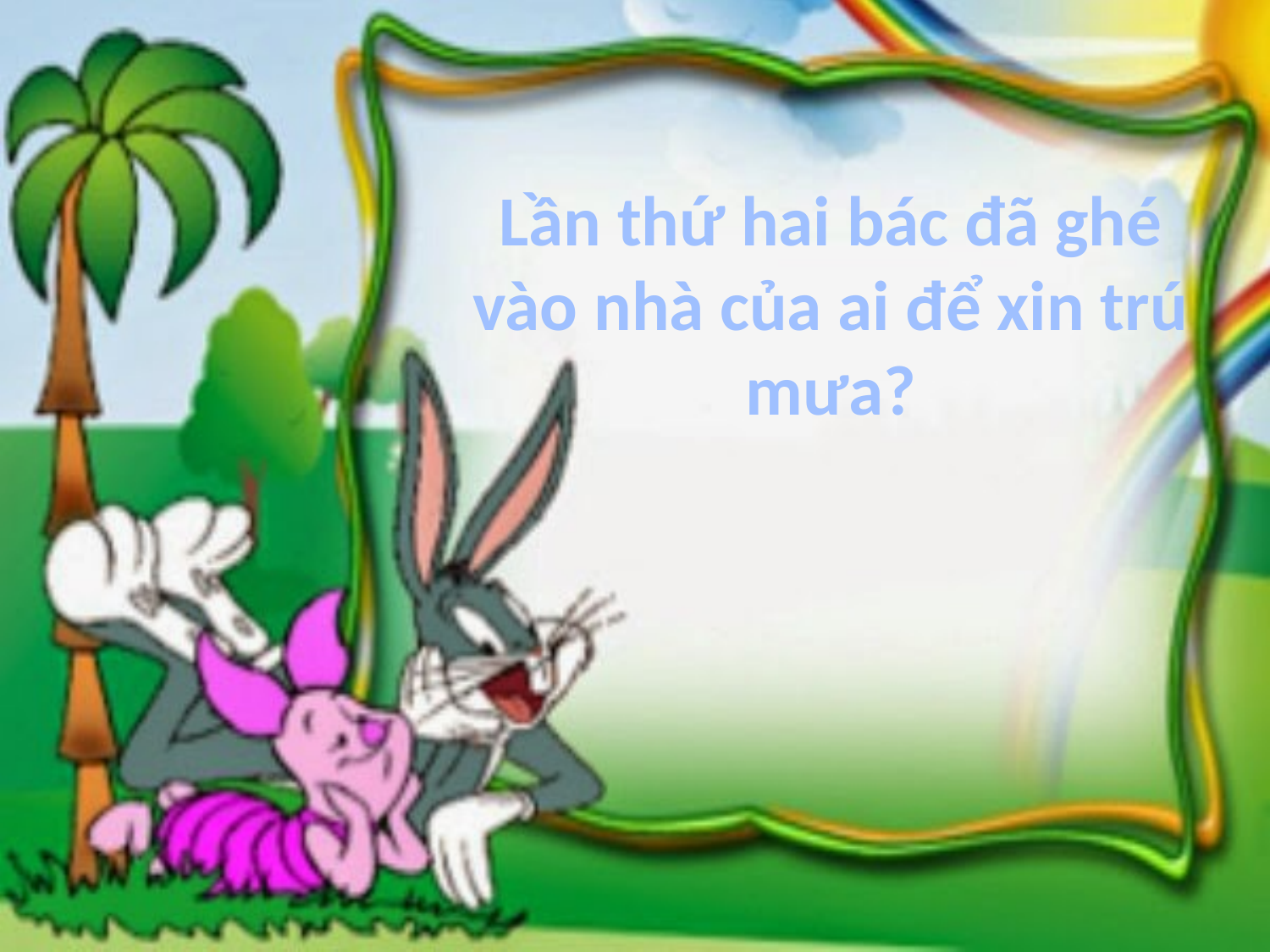

Lần thứ hai bác đã ghé vào nhà của ai để xin trú mưa?